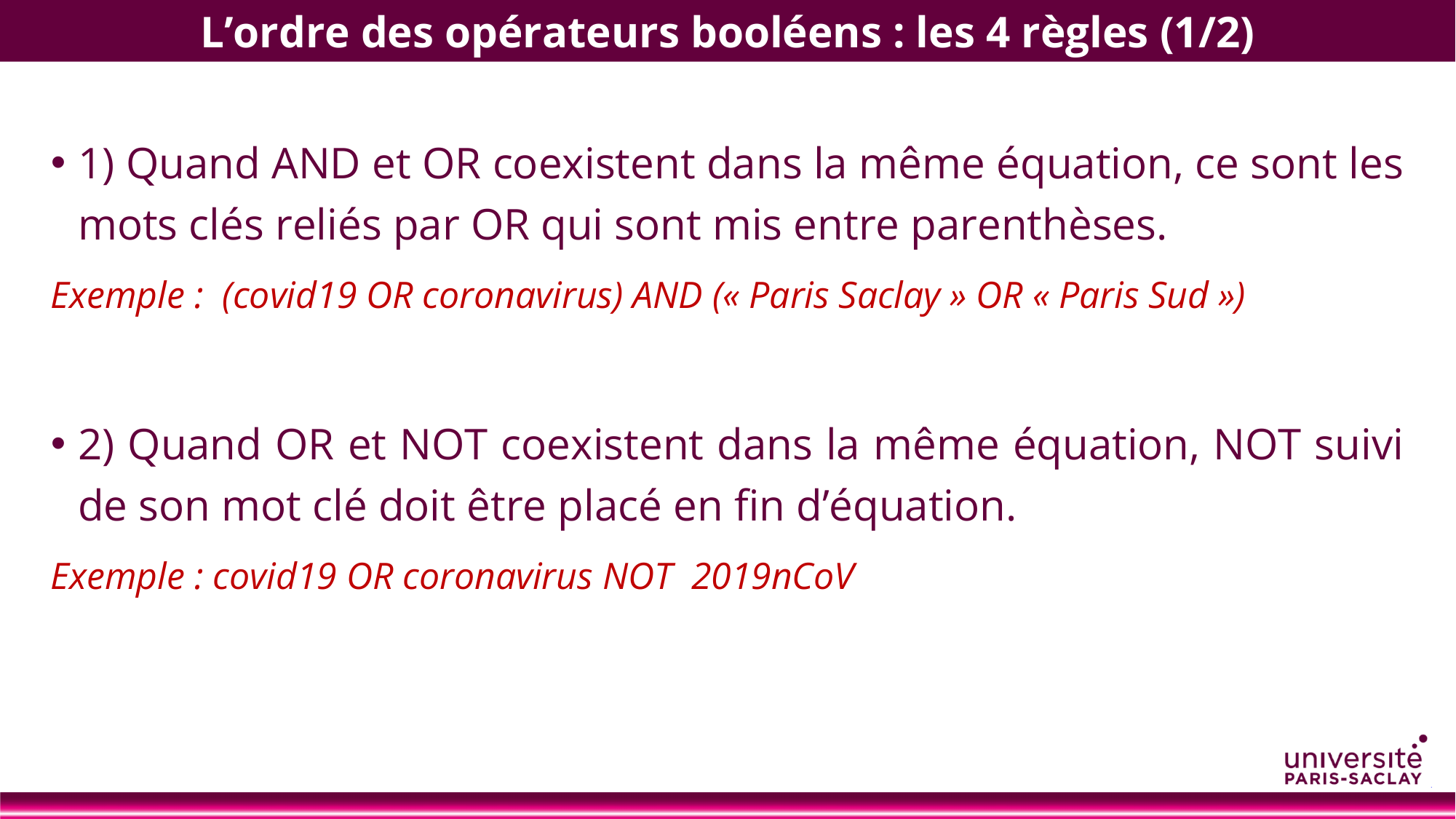

L’ordre des opérateurs booléens : les 4 règles (1/2)
1) Quand AND et OR coexistent dans la même équation, ce sont les mots clés reliés par OR qui sont mis entre parenthèses.
Exemple :  (covid19 OR coronavirus) AND (« Paris Saclay » OR « Paris Sud »)

2) Quand OR et NOT coexistent dans la même équation, NOT suivi de son mot clé doit être placé en fin d’équation.
Exemple : covid19 OR coronavirus NOT  2019nCoV